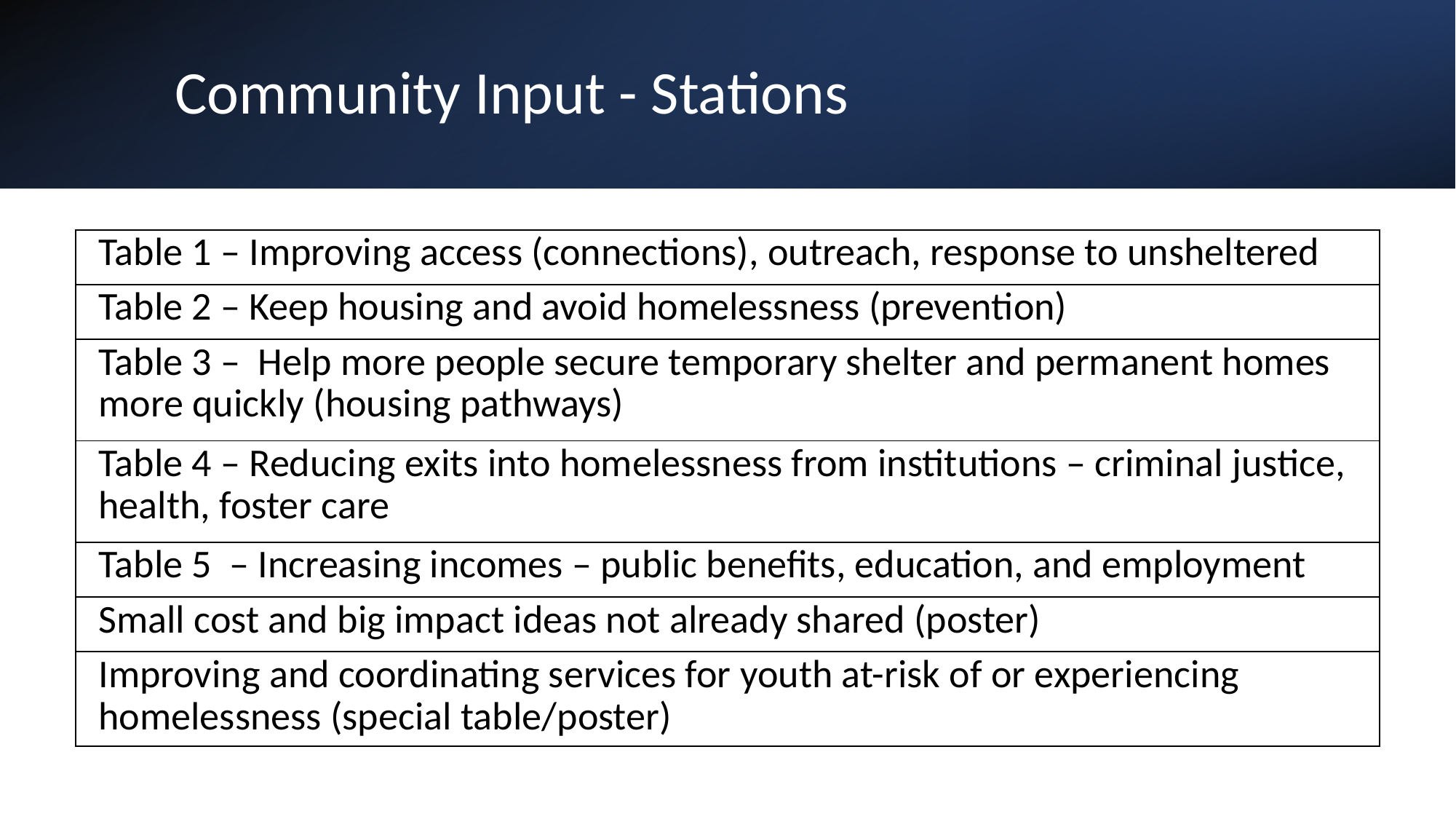

# Community Input - Stations
| Table 1 – Improving access (connections), outreach, response to unsheltered |
| --- |
| Table 2 – Keep housing and avoid homelessness (prevention) |
| Table 3 – Help more people secure temporary shelter and permanent homes more quickly (housing pathways) |
| Table 4 – Reducing exits into homelessness from institutions – criminal justice, health, foster care |
| Table 5 – Increasing incomes – public benefits, education, and employment |
| Small cost and big impact ideas not already shared (poster) |
| Improving and coordinating services for youth at-risk of or experiencing homelessness (special table/poster) |